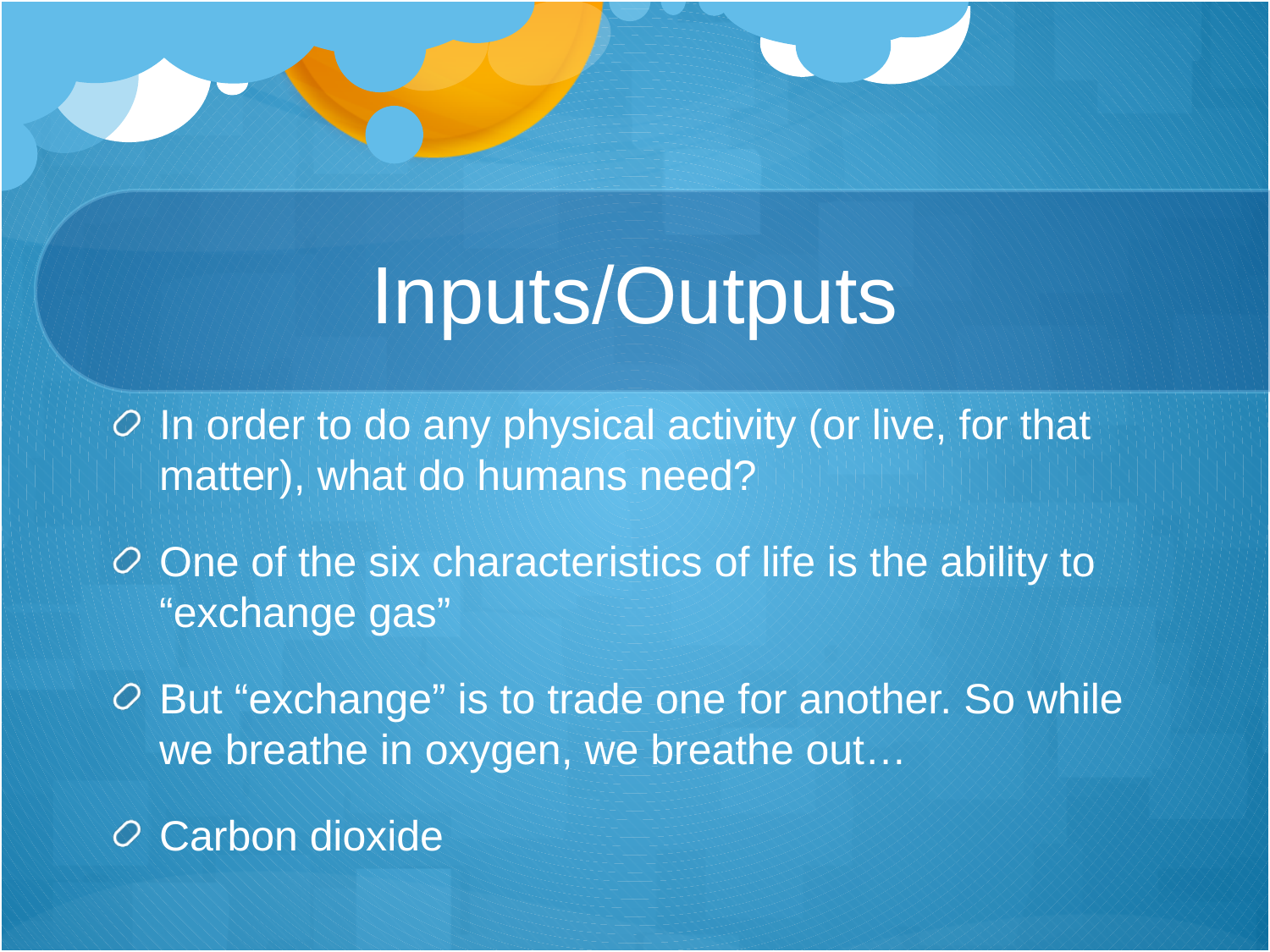

# Inputs/Outputs
In order to do any physical activity (or live, for that matter), what do humans need?
One of the six characteristics of life is the ability to “exchange gas”
But “exchange” is to trade one for another. So while we breathe in oxygen, we breathe out…
Carbon dioxide